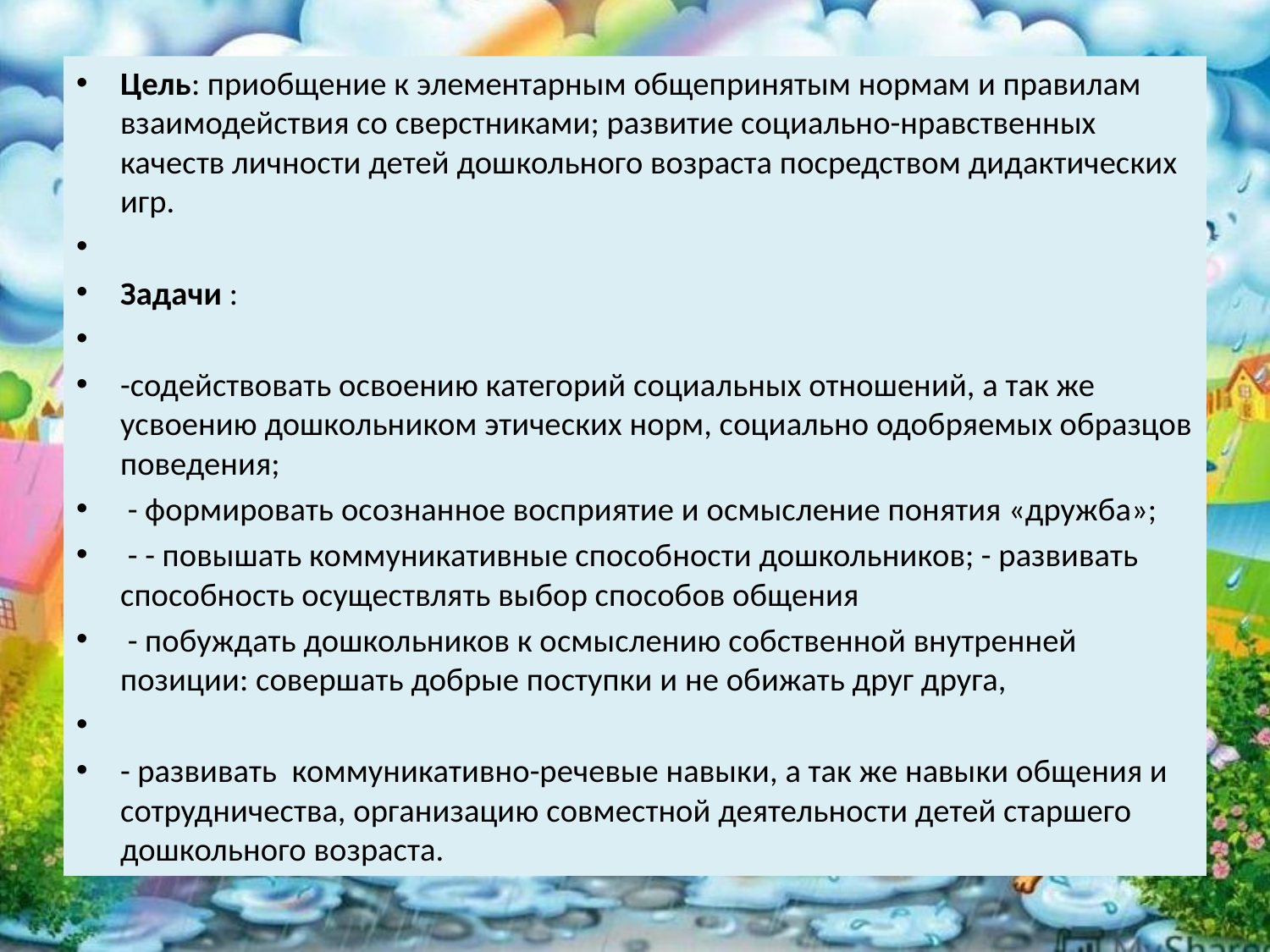

#
Цель: приобщение к элементарным общепринятым нормам и правилам взаимодействия со сверстниками; развитие социально-нравственных качеств личности детей дошкольного возраста посредством дидактических  игр.

Задачи :

-содействовать освоению категорий социальных отношений, а так же усвоению дошкольником этических норм, социально одобряемых образцов поведения;
 - формировать осознанное восприятие и осмысление понятия «дружба»;
 - - повышать коммуникативные способности дошкольников; - развивать способность осуществлять выбор способов общения
 - побуждать дошкольников к осмыслению собственной внутренней позиции: совершать добрые поступки и не обижать друг друга,

- развивать  коммуникативно-речевые навыки, а так же навыки общения и сотрудничества, организацию совместной деятельности детей старшего дошкольного возраста.